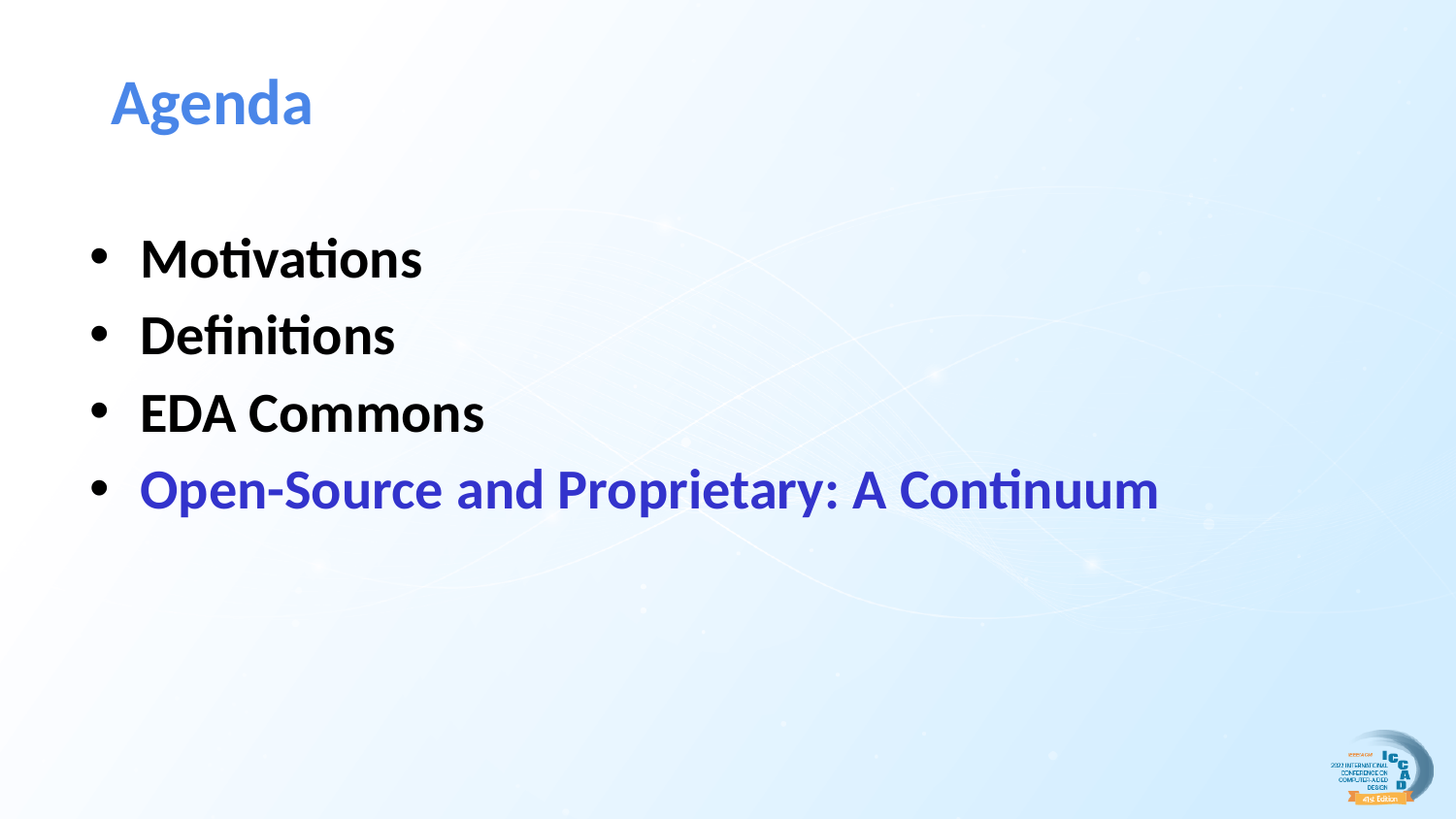

# Agenda

Motivations
Definitions
EDA Commons
Open-Source and Proprietary: A Continuum